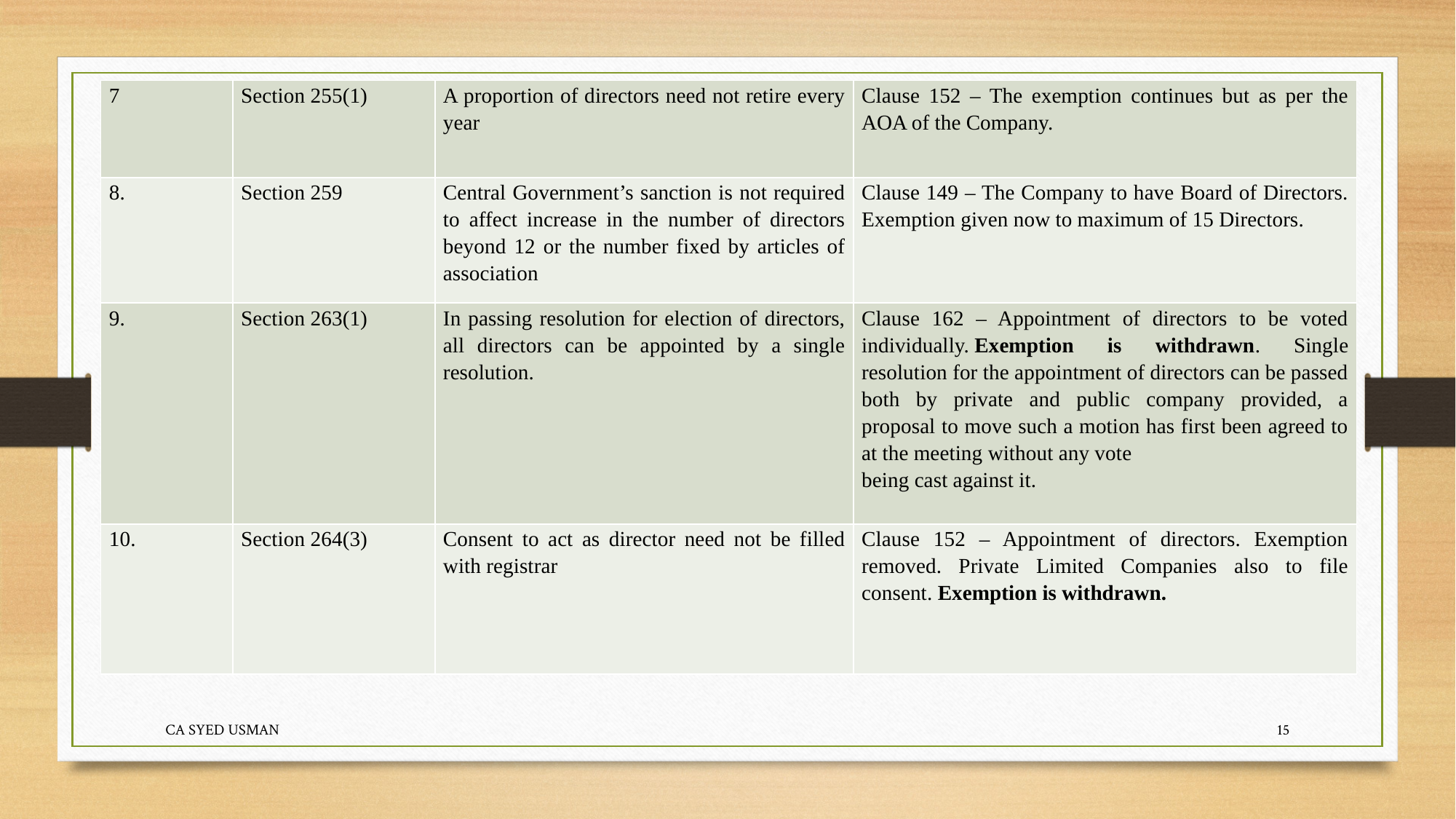

| 7 | Section 255(1) | A proportion of directors need not retire every year | Clause 152 – The exemption continues but as per the AOA of the Company. |
| --- | --- | --- | --- |
| 8. | Section 259 | Central Government’s sanction is not required to affect increase in the number of directors beyond 12 or the number fixed by articles of association | Clause 149 – The Company to have Board of Directors. Exemption given now to maximum of 15 Directors. |
| 9. | Section 263(1) | In passing resolution for election of directors, all directors can be appointed by a single resolution. | Clause 162 – Appointment of directors to be voted individually. Exemption is withdrawn. Single resolution for the appointment of directors can be passed both by private and public company provided, a proposal to move such a motion has first been agreed to at the meeting without any vote being cast against it. |
| 10. | Section 264(3) | Consent to act as director need not be filled with registrar | Clause 152 – Appointment of directors. Exemption removed. Private Limited Companies also to file consent. Exemption is withdrawn. |
CA SYED USMAN
15